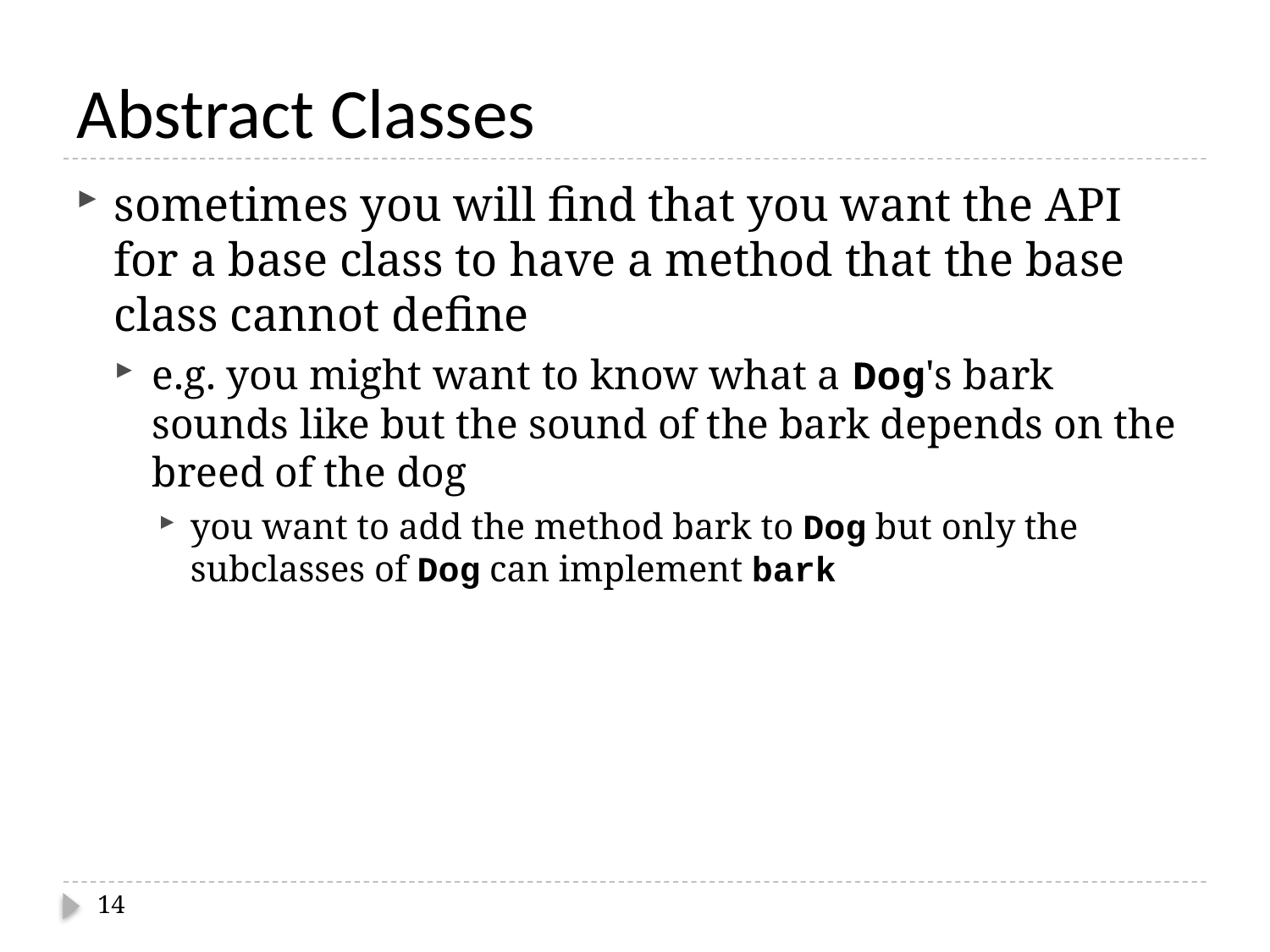

# Abstract Classes
sometimes you will find that you want the API for a base class to have a method that the base class cannot define
e.g. you might want to know what a Dog's bark sounds like but the sound of the bark depends on the breed of the dog
you want to add the method bark to Dog but only the subclasses of Dog can implement bark
14